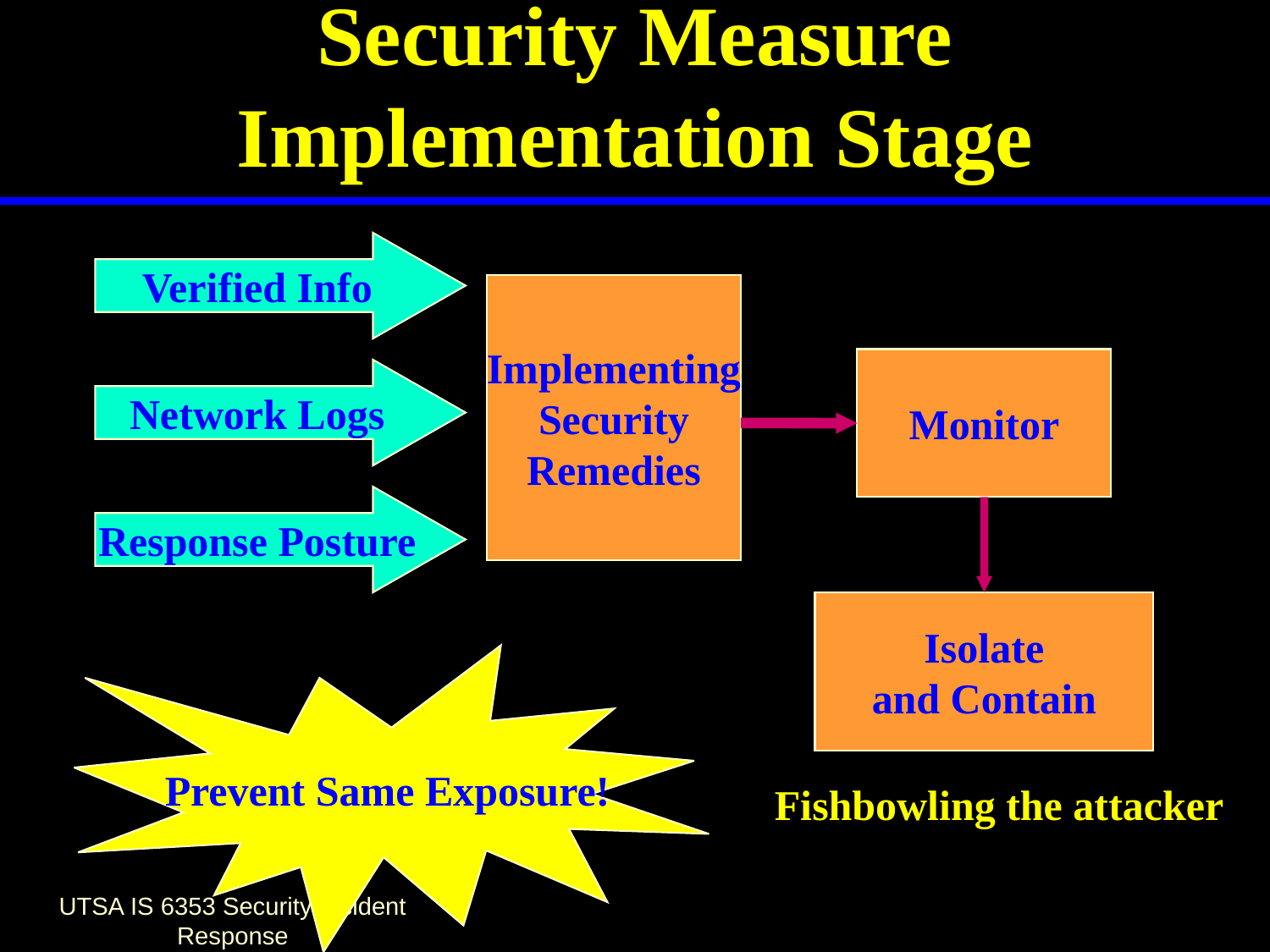

# Security Measure Implementation Stage
Verified Info
Implementing
Security
Remedies
Monitor
Network Logs

Response Posture

Isolate
and Contain
Prevent Same Exposure!
Fishbowling the attacker
UTSA IS 6353 Security Incident Response